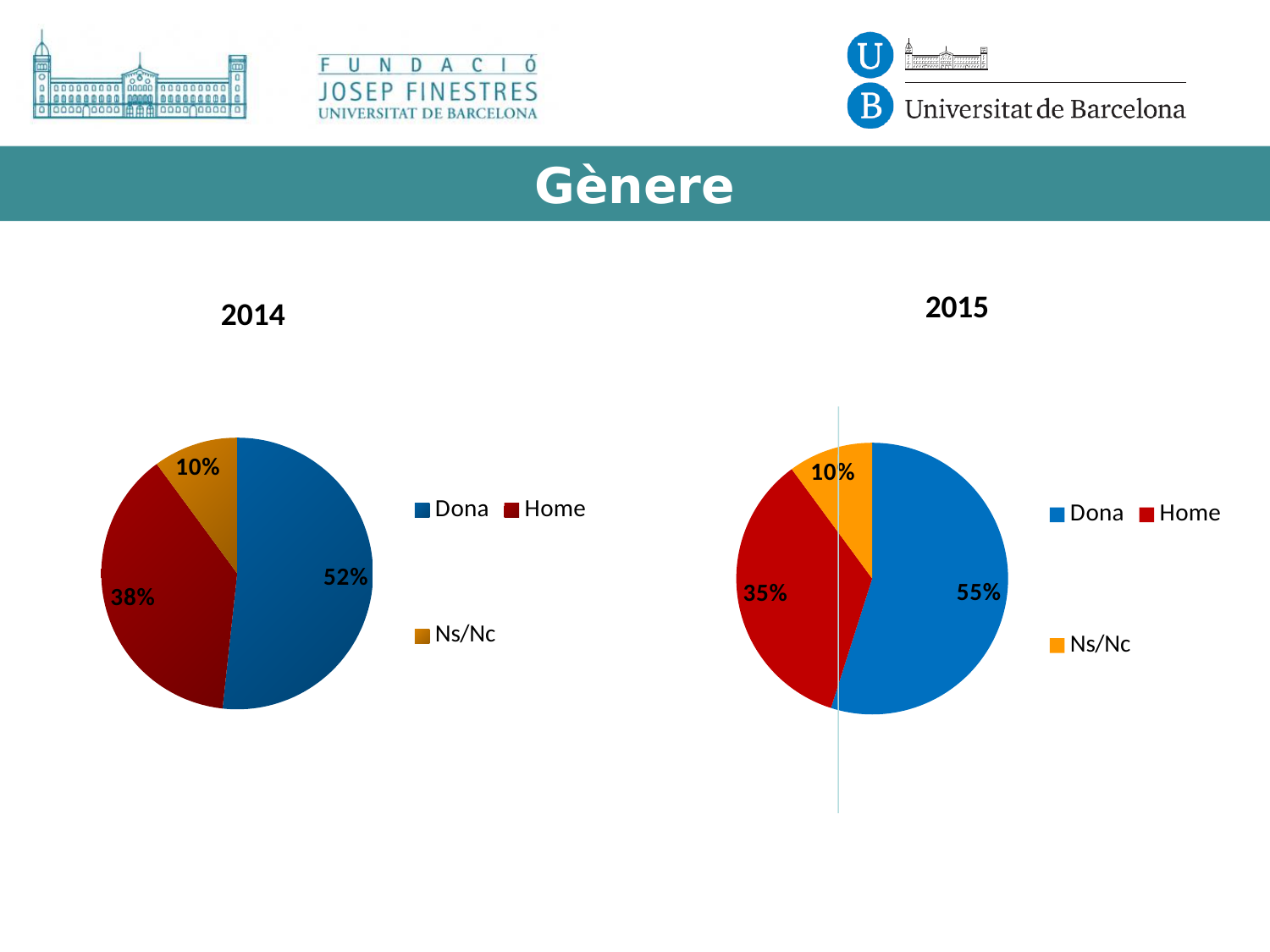

# Gènere

### Chart

| Category | Ventas | Ventas |
|---|---|---|
| Dona | 207.0 | 207.0 |
| Home | 132.0 | 132.0 |
| Ns/Nc | 38.0 | 38.0 |

[unsupported chart]

2014